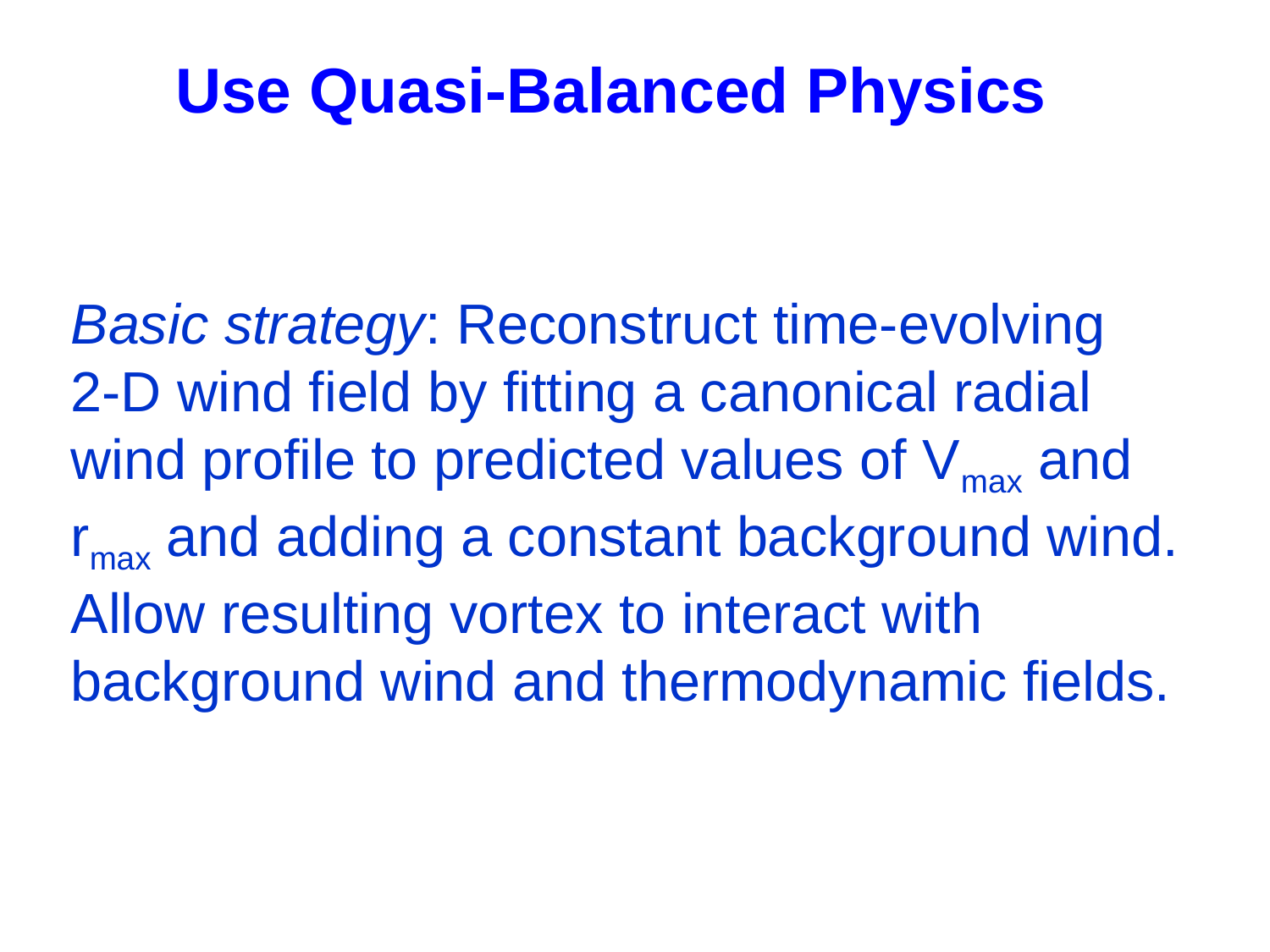

Use Quasi-Balanced Physics
# Basic strategy: Reconstruct time-evolving 2-D wind field by fitting a canonical radial wind profile to predicted values of Vmax and rmax and adding a constant background wind. Allow resulting vortex to interact with background wind and thermodynamic fields.